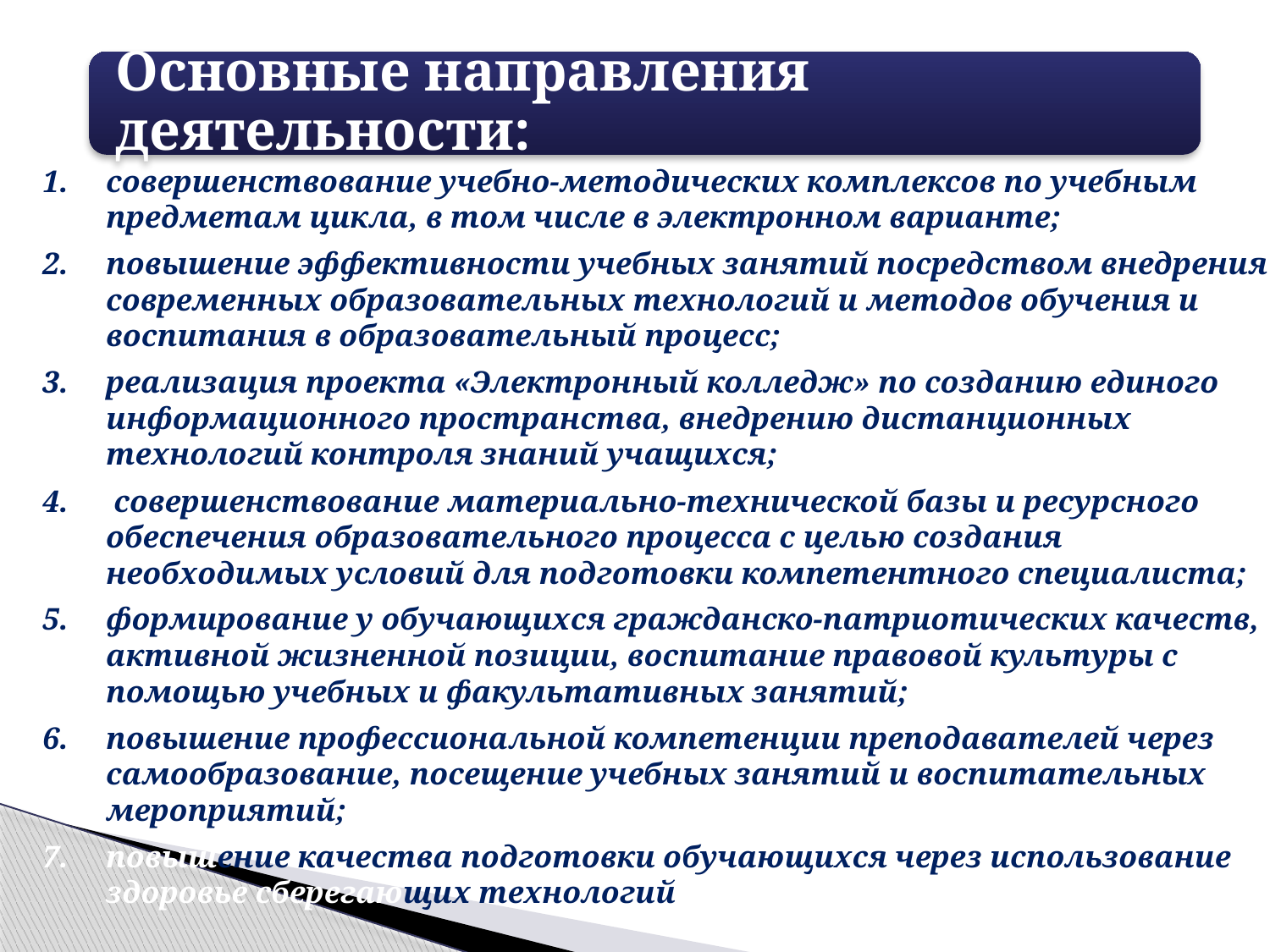

Основные направления деятельности:
совершенствование учебно-методических комплексов по учебным предметам цикла, в том числе в электронном варианте;
повышение эффективности учебных занятий посредством внедрения современных образовательных технологий и методов обучения и воспитания в образовательный процесс;
реализация проекта «Электронный колледж» по созданию единого информационного пространства, внедрению дистанционных технологий контроля знаний учащихся;
 совершенствование материально-технической базы и ресурсного обеспечения образовательного процесса с целью создания необходимых условий для подготовки компетентного специалиста;
формирование у обучающихся гражданско-патриотических качеств, активной жизненной позиции, воспитание правовой культуры с помощью учебных и факультативных занятий;
повышение профессиональной компетенции преподавателей через самообразование, посещение учебных занятий и воспитательных    	мероприятий;
повышение качества подготовки обучающихся через использование здоровье сберегающих технологий